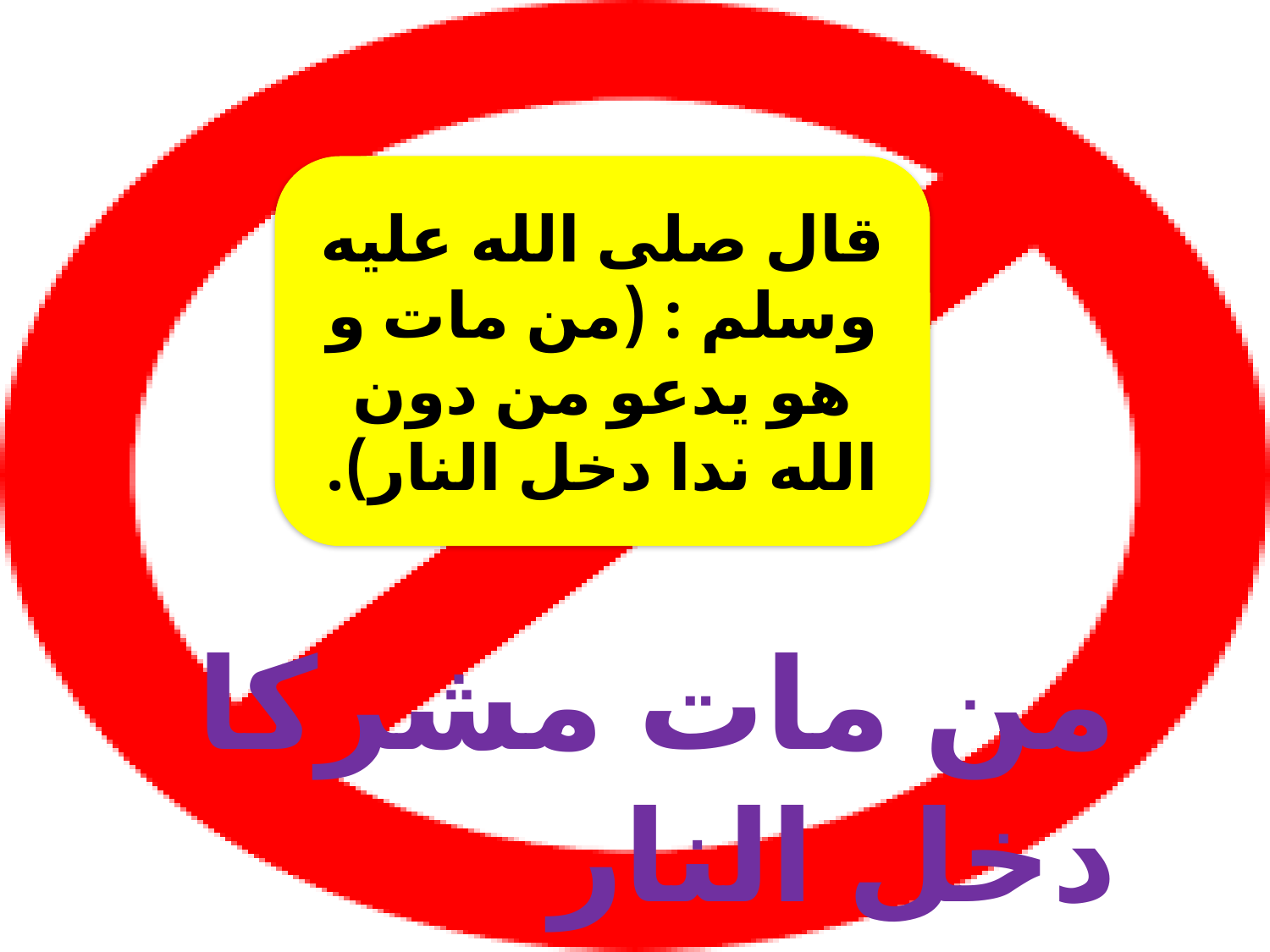

قال صلى الله عليه وسلم : (من مات و هو يدعو من دون الله ندا دخل النار).
من مات مشركا دخل النار